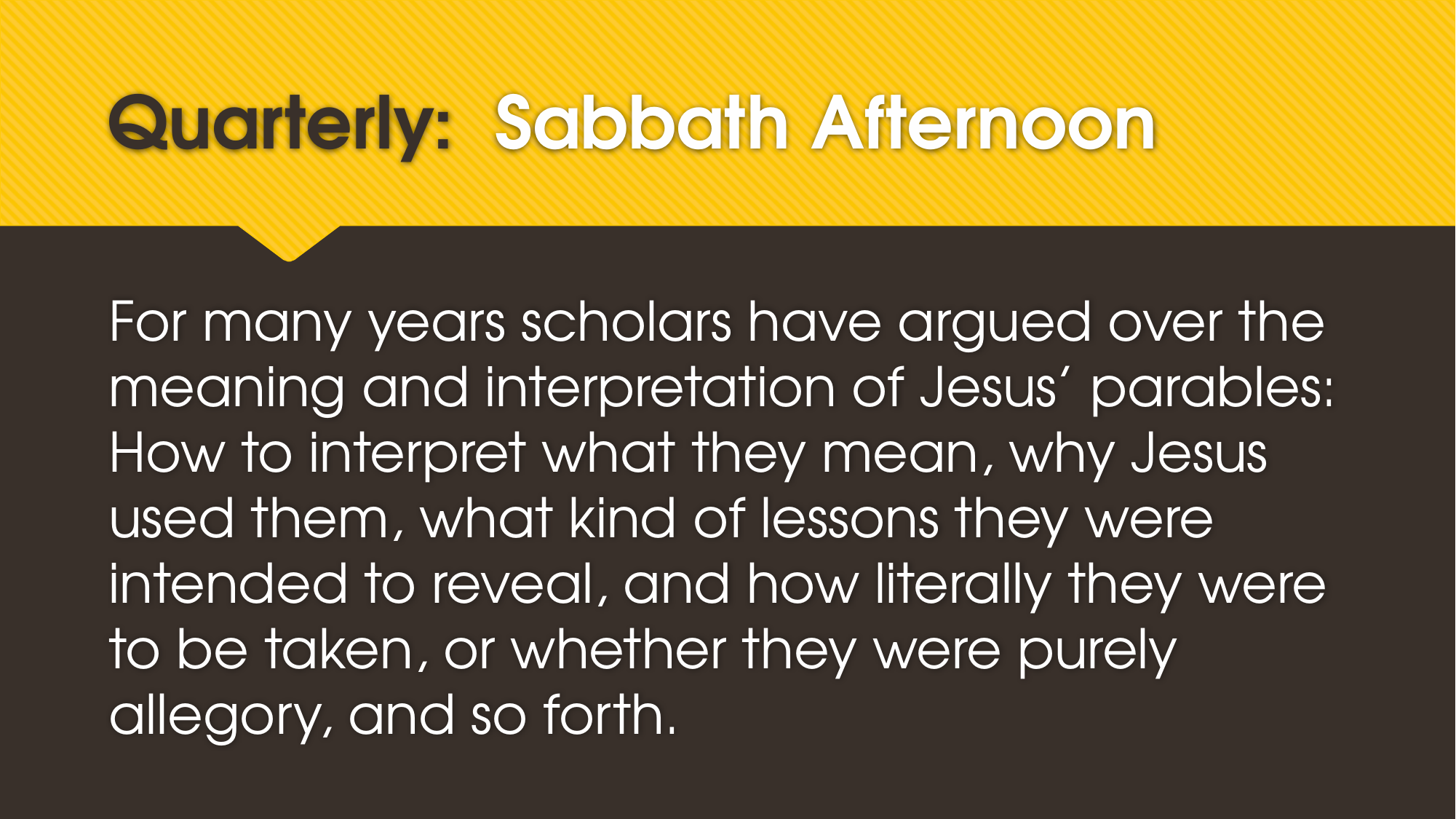

# Quarterly:  Sabbath Afternoon
For many years scholars have argued over the meaning and interpretation of Jesus’ parables: How to interpret what they mean, why Jesus used them, what kind of lessons they were intended to reveal, and how literally they were to be taken, or whether they were purely allegory, and so forth.